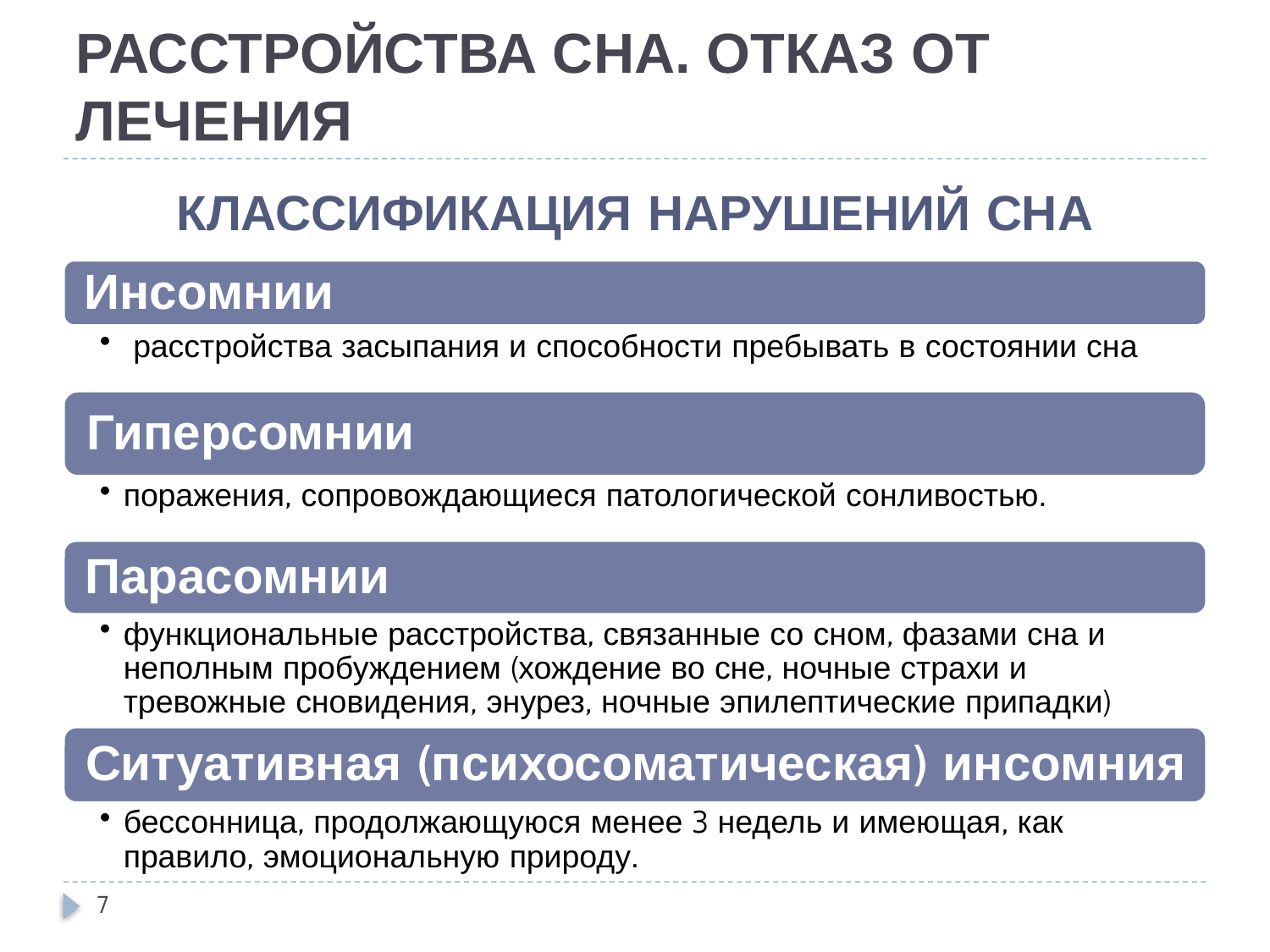

# РАССТРОЙСТВА СНА. ОТКАЗ ОТ ЛЕЧЕНИЯ
КЛАССИФИКАЦИЯ НАРУШЕНИЙ СНА
Инсомнии
 расстройства засыпания и способности пребывать в состоянии сна
Гиперсомнии
поражения, сопровождающиеся патологической сонливостью.
Парасомнии
функциональные расстройства, связанные со сном, фазами сна и неполным пробуждением (хождение во сне, ночные страхи и тревожные сновидения, энурез, ночные эпилептические припадки)
Ситуативная (психосоматическая) инсомния
бессонница, продолжающуюся менее 3 недель и имеющая, как правило, эмоциональную природу.
7